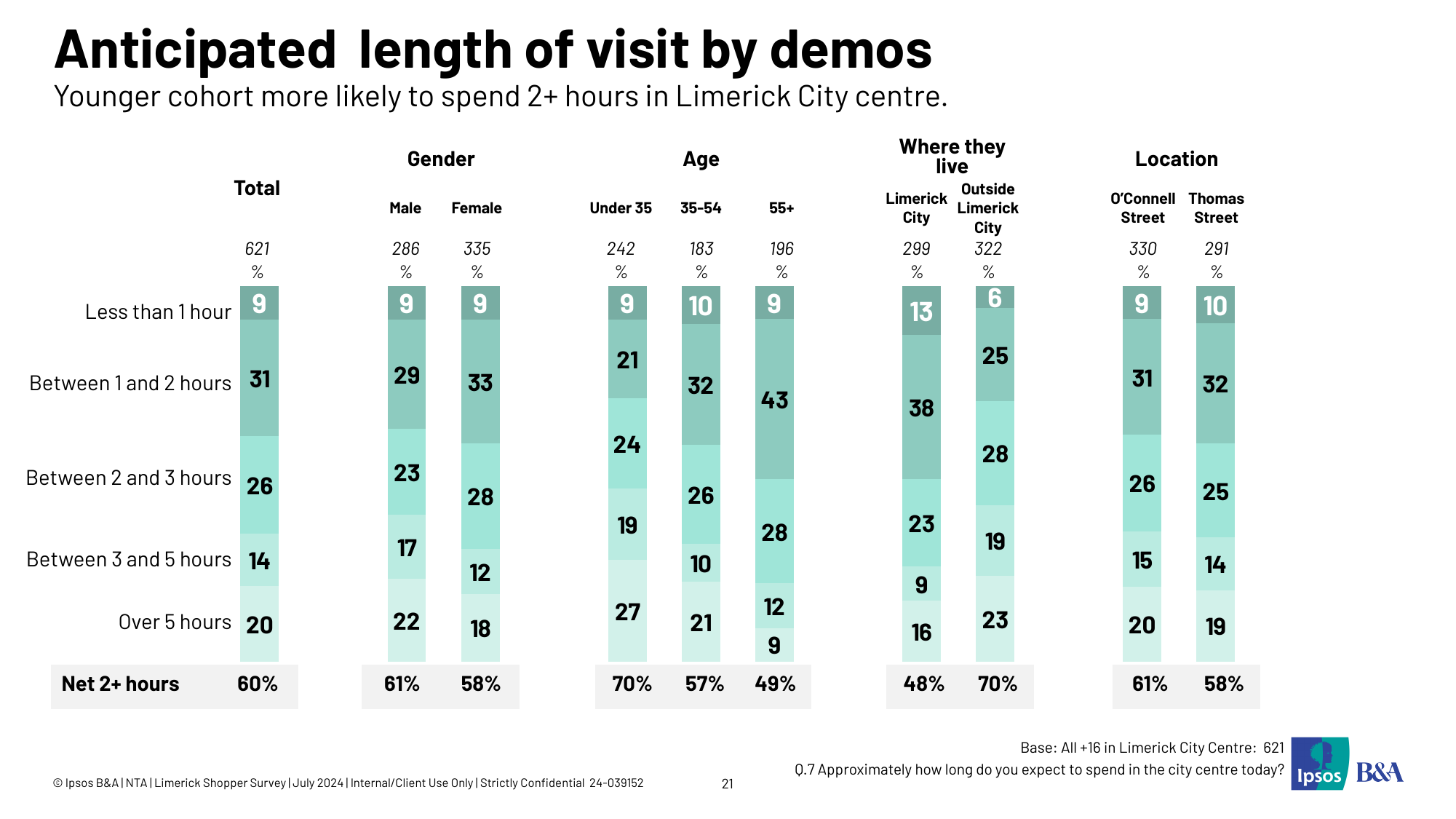

# Anticipated  length of visit by demos Younger cohort more likely to spend 2+ hours in Limerick City centre.
| Total |  | Gender |  |  | Age |  |  |  | Where they live |  |  | Location |  |
| --- | --- | --- | --- | --- | --- | --- | --- | --- | --- | --- | --- | --- | --- |
|  |  | Male | Female |  | Under 35 | 35-54 | 55+ |  | Limerick City | Outside Limerick City |  | O’Connell Street | Thomas Street |
| 621 |  | 286 | 335 |  | 242 | 183 | 196 |  | 299 | 322 |  | 330 | 291 |
| % |  | % | % |  | % | % | % |  | % | % |  | % | % |

### Chart

| Category | Less than 1 hour | Between 1 and 2 hours | Between 2 and 3 hours | Between 3 and 5 hours | Over 5 hours |
|---|---|---|---|---|---|
|  | 9.0 | 31.0 | 26.0 | 14.0 | 20.0 |
|  | None | None | None | None | None |
|  | 9.0 | 29.0 | 23.0 | 17.0 | 22.0 |
|  | 9.0 | 33.0 | 28.0 | 12.0 | 18.0 |
|  | None | None | None | None | None |
|  | 9.0 | 21.0 | 24.0 | 19.0 | 27.0 |
|  | 10.0 | 32.0 | 26.0 | 10.0 | 21.0 |
|  | 9.0 | 43.0 | 28.0 | 12.0 | 9.0 |
|  | None | None | None | None | None |
|  | 13.0 | 38.0 | 23.0 | 9.0 | 16.0 |
|  | 6.0 | 25.0 | 28.0 | 19.0 | 23.0 |
|  | None | None | None | None | None |
|  | 9.0 | 31.0 | 26.0 | 15.0 | 20.0 |
|  | 10.0 | 32.0 | 25.0 | 14.0 | 19.0 |
| Less than 1 hour |
| --- |
| Between 1 and 2 hours |
| Between 2 and 3 hours |
| Between 3 and 5 hours |
| Over 5 hours |
| Net 2+ hours | 60% |
| --- | --- |
| 61% | 58% |
| --- | --- |
| 70% | 57% | 49% |
| --- | --- | --- |
| 48% | 70% |
| --- | --- |
| 61% | 58% |
| --- | --- |
 Base: All +16 in Limerick City Centre:  621
Q.7 Approximately how long do you expect to spend in the city centre today?